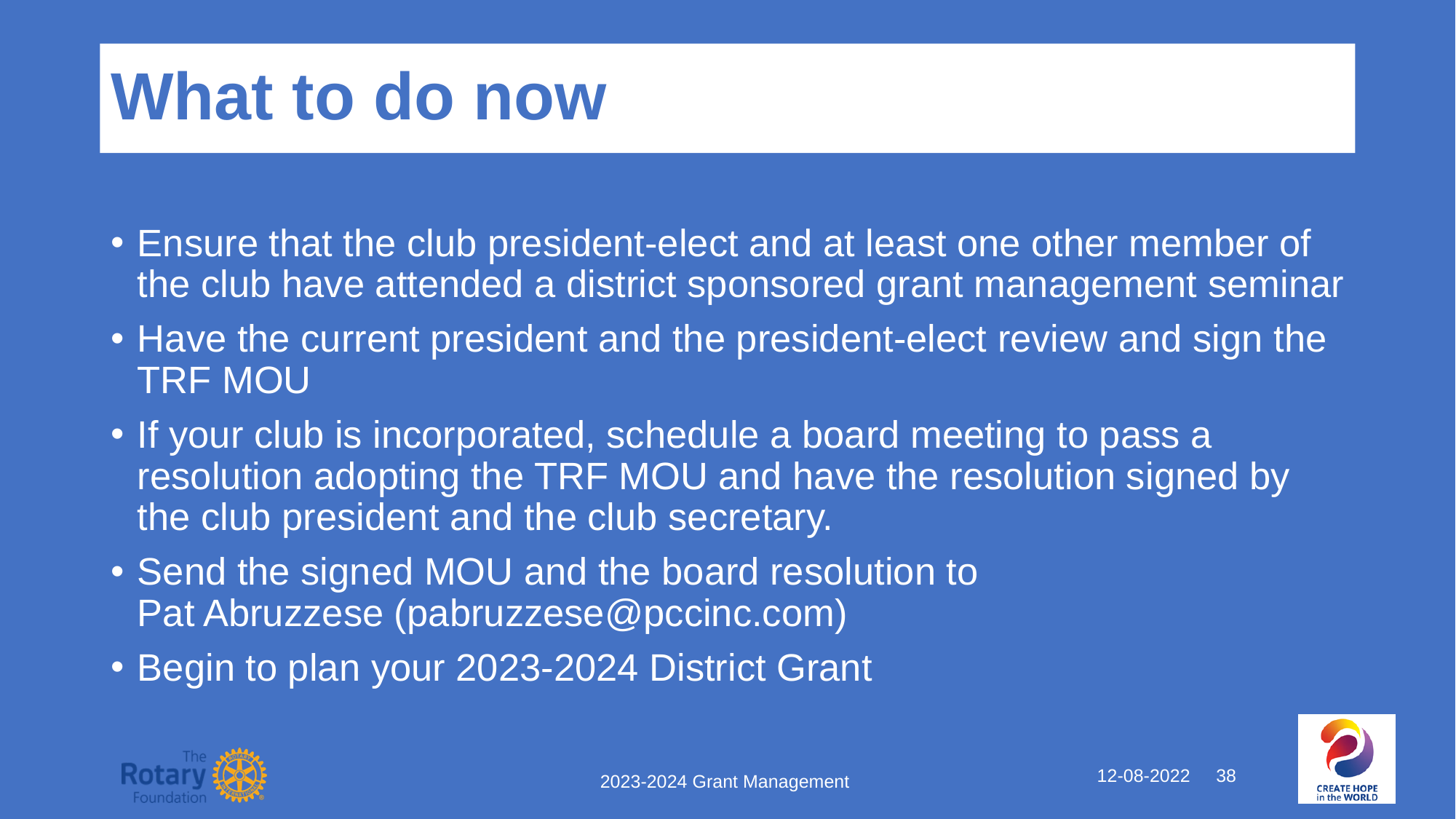

# What to do now
Ensure that the club president-elect and at least one other member of the club have attended a district sponsored grant management seminar
Have the current president and the president-elect review and sign the TRF MOU
If your club is incorporated, schedule a board meeting to pass a resolution adopting the TRF MOU and have the resolution signed by the club president and the club secretary.
Send the signed MOU and the board resolution to
Pat Abruzzese (pabruzzese@pccinc.com)
Begin to plan your 2023-2024 District Grant
12-08-2022     38
2023-2024 Grant Management